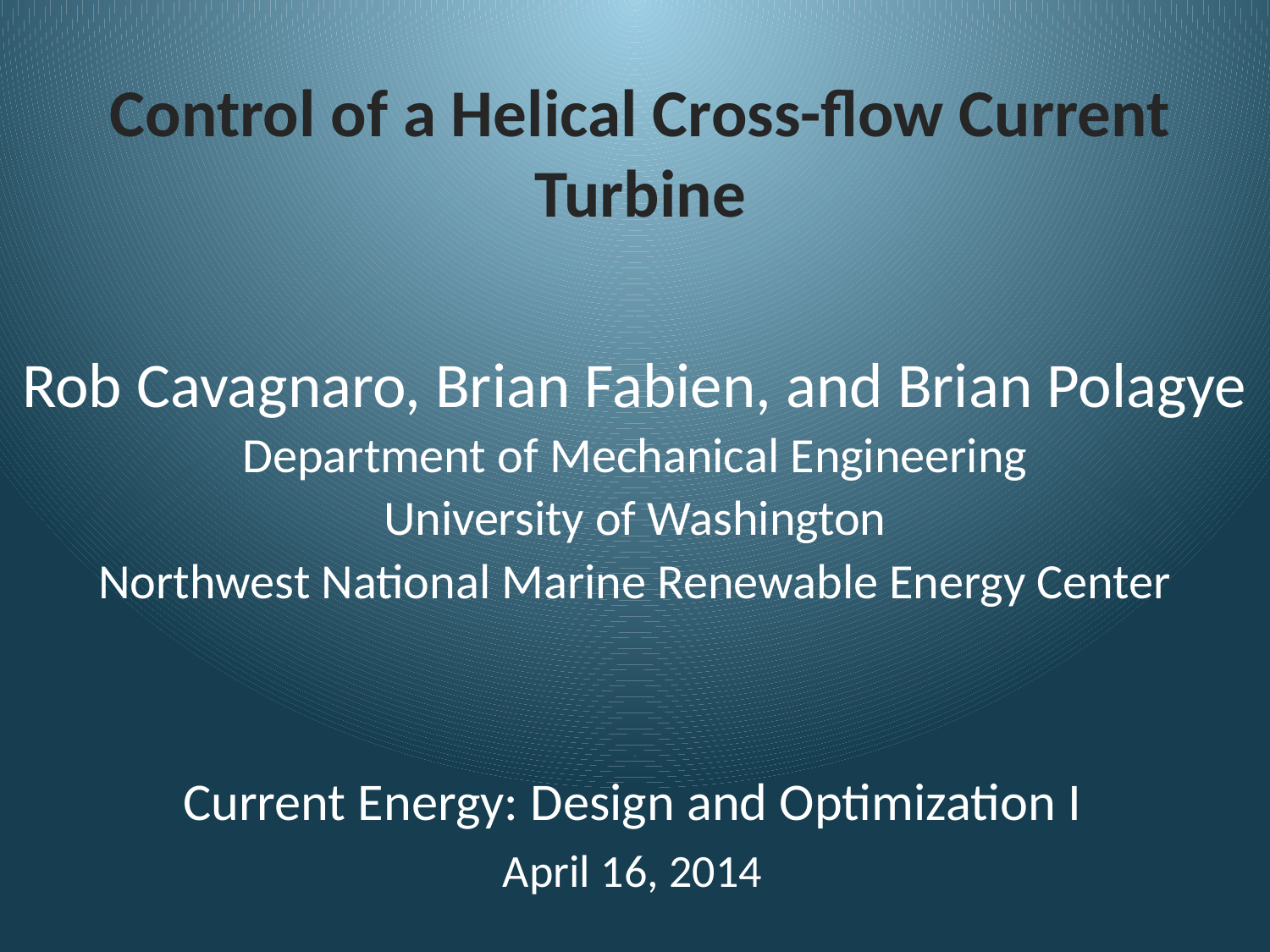

Control of a Helical Cross-flow Current Turbine
Rob Cavagnaro, Brian Fabien, and Brian Polagye
Department of Mechanical Engineering
University of Washington
Northwest National Marine Renewable Energy Center

Current Energy: Design and Optimization I
April 16, 2014